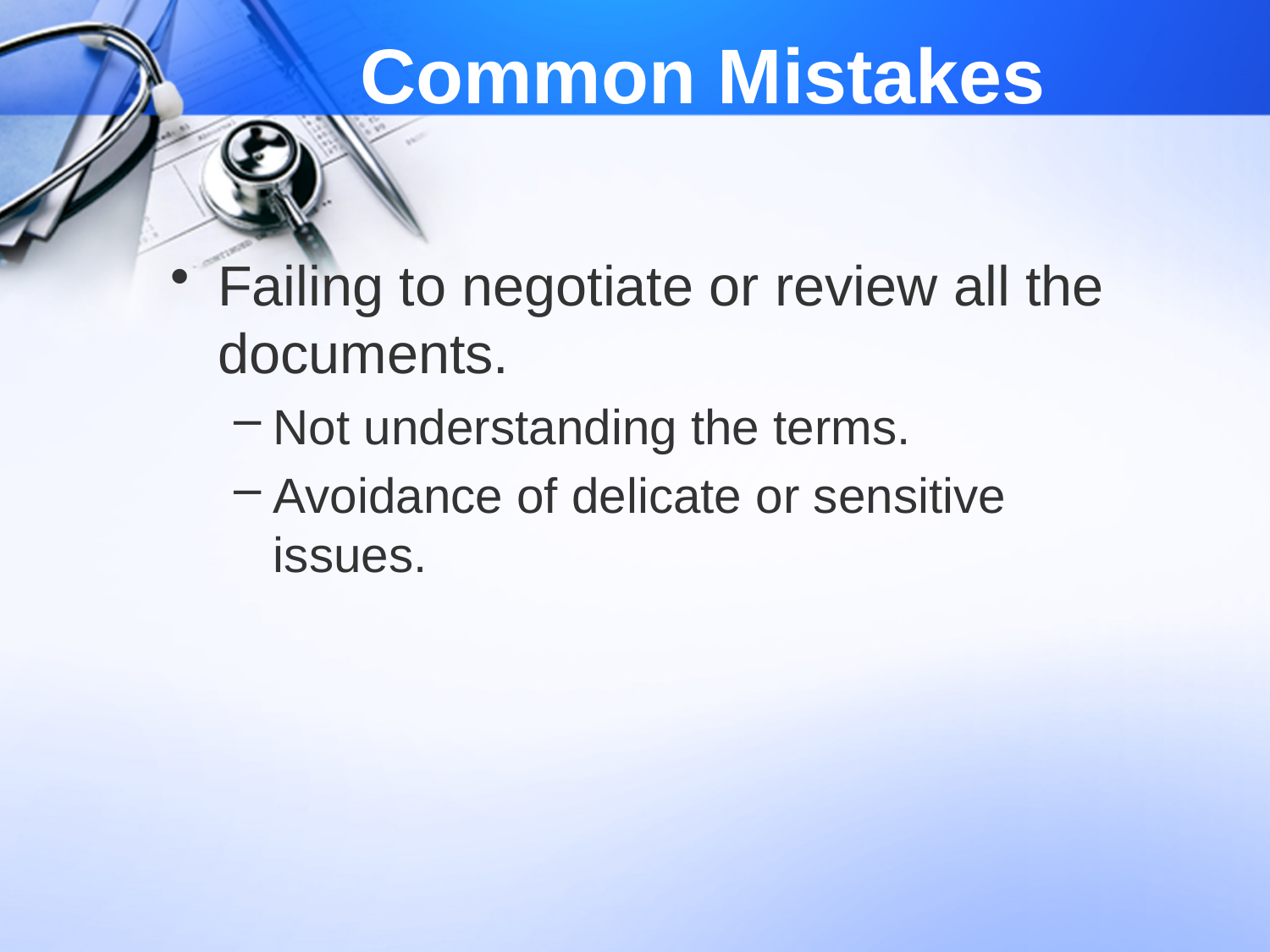

# Common Mistakes
Failing to negotiate or review all the documents.
Not understanding the terms.
Avoidance of delicate or sensitive issues.